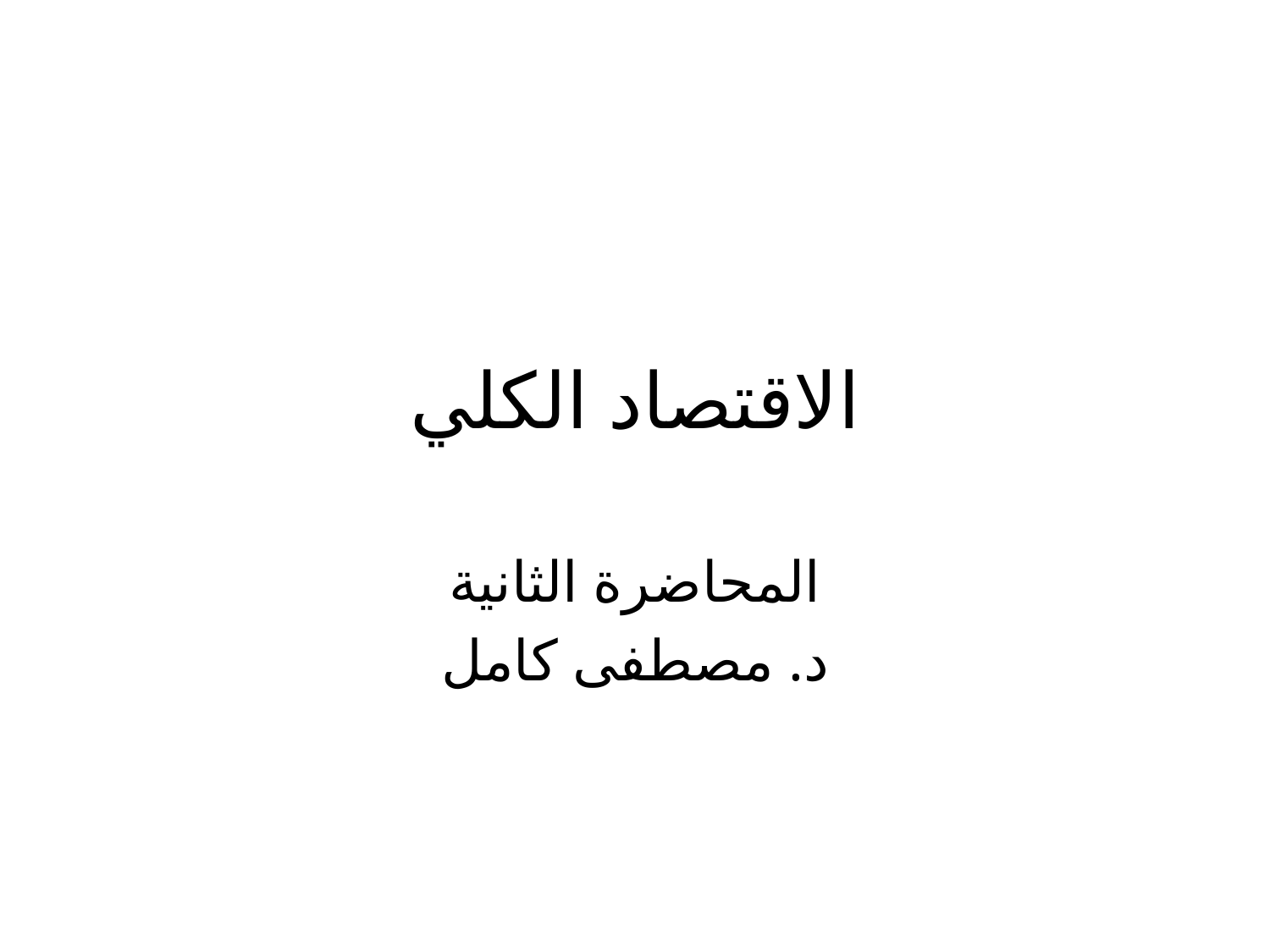

# الاقتصاد الكلي
المحاضرة الثانية
د. مصطفى كامل